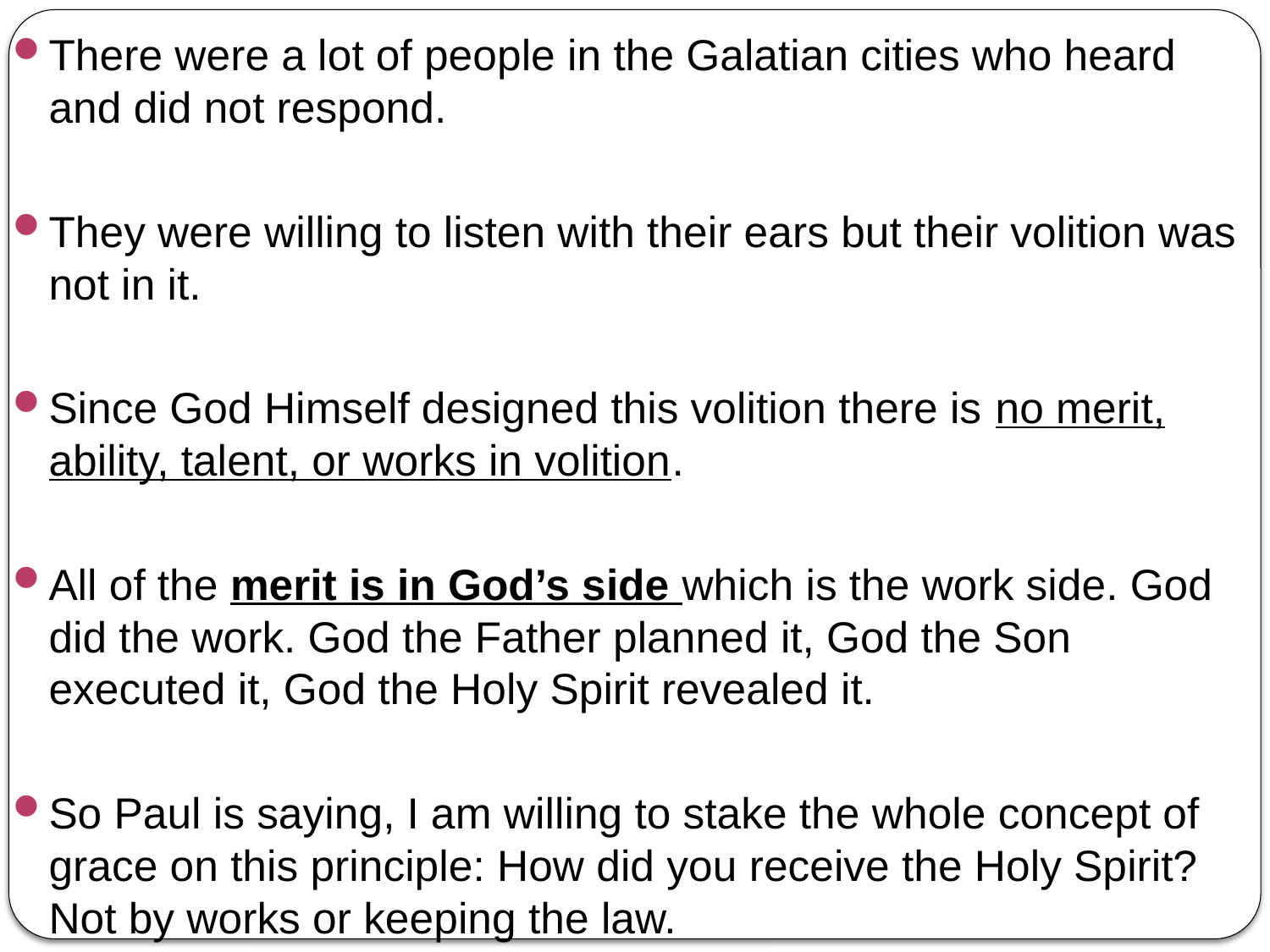

There were a lot of people in the Galatian cities who heard and did not respond.

They were willing to listen with their ears but their volition was not in it.

Since God Himself designed this volition there is no merit, ability, talent, or works in volition.

All of the merit is in God’s side which is the work side. God did the work. God the Father planned it, God the Son executed it, God the Holy Spirit revealed it.

So Paul is saying, I am willing to stake the whole concept of grace on this principle: How did you receive the Holy Spirit? Not by works or keeping the law.